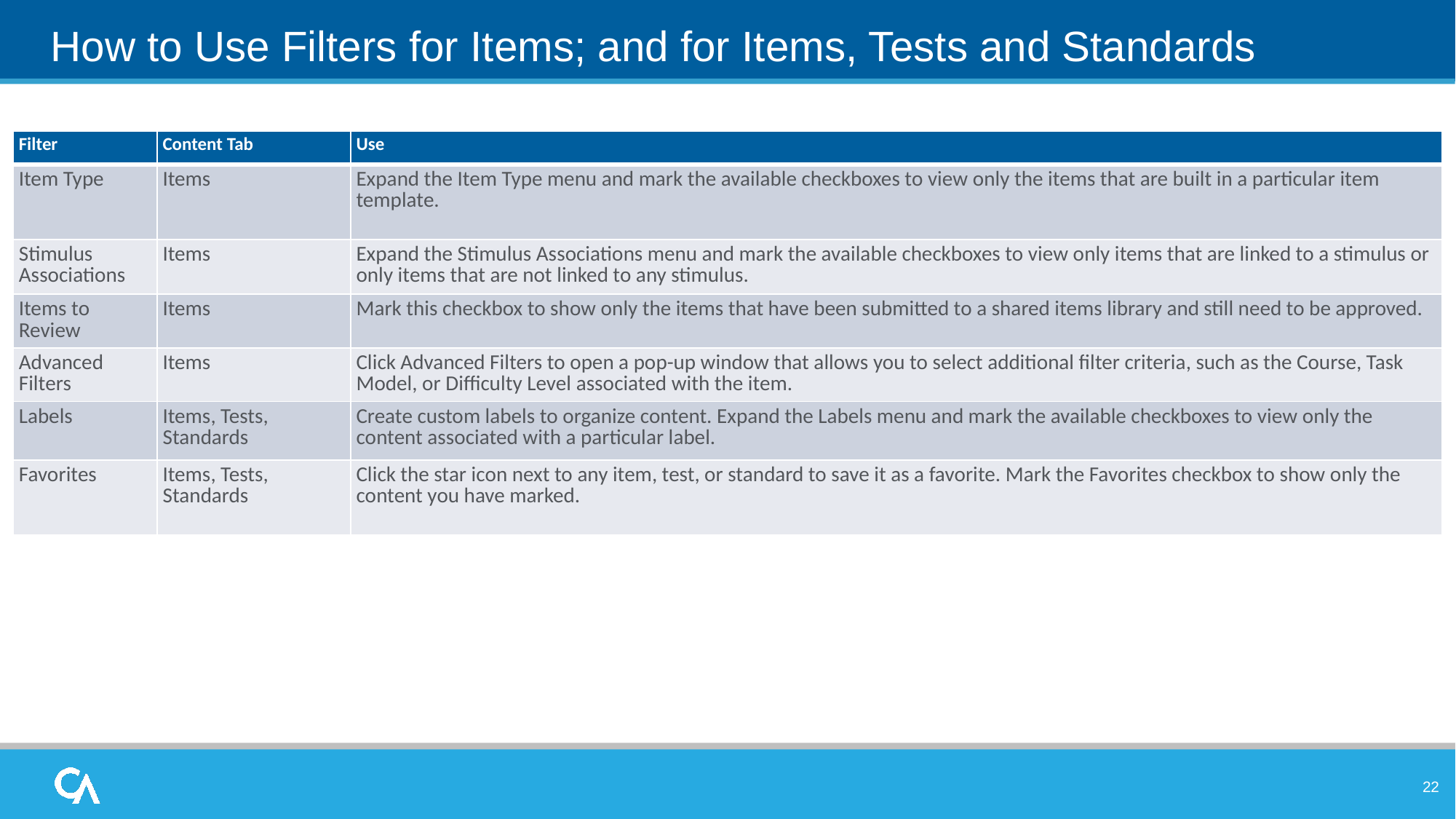

# How to Use Filters for Items; and for Items, Tests and Standards
| Filter | Content Tab | Use |
| --- | --- | --- |
| Item Type | Items | Expand the Item Type menu and mark the available checkboxes to view only the items that are built in a particular item template. |
| Stimulus Associations | Items | Expand the Stimulus Associations menu and mark the available checkboxes to view only items that are linked to a stimulus or only items that are not linked to any stimulus. |
| Items to Review | Items | Mark this checkbox to show only the items that have been submitted to a shared items library and still need to be approved. |
| Advanced Filters | Items | Click Advanced Filters to open a pop-up window that allows you to select additional filter criteria, such as the Course, Task Model, or Difficulty Level associated with the item. |
| Labels | Items, Tests, Standards | Create custom labels to organize content. Expand the Labels menu and mark the available checkboxes to view only the content associated with a particular label. |
| Favorites | Items, Tests, Standards | Click the star icon next to any item, test, or standard to save it as a favorite. Mark the Favorites checkbox to show only the content you have marked. |
22